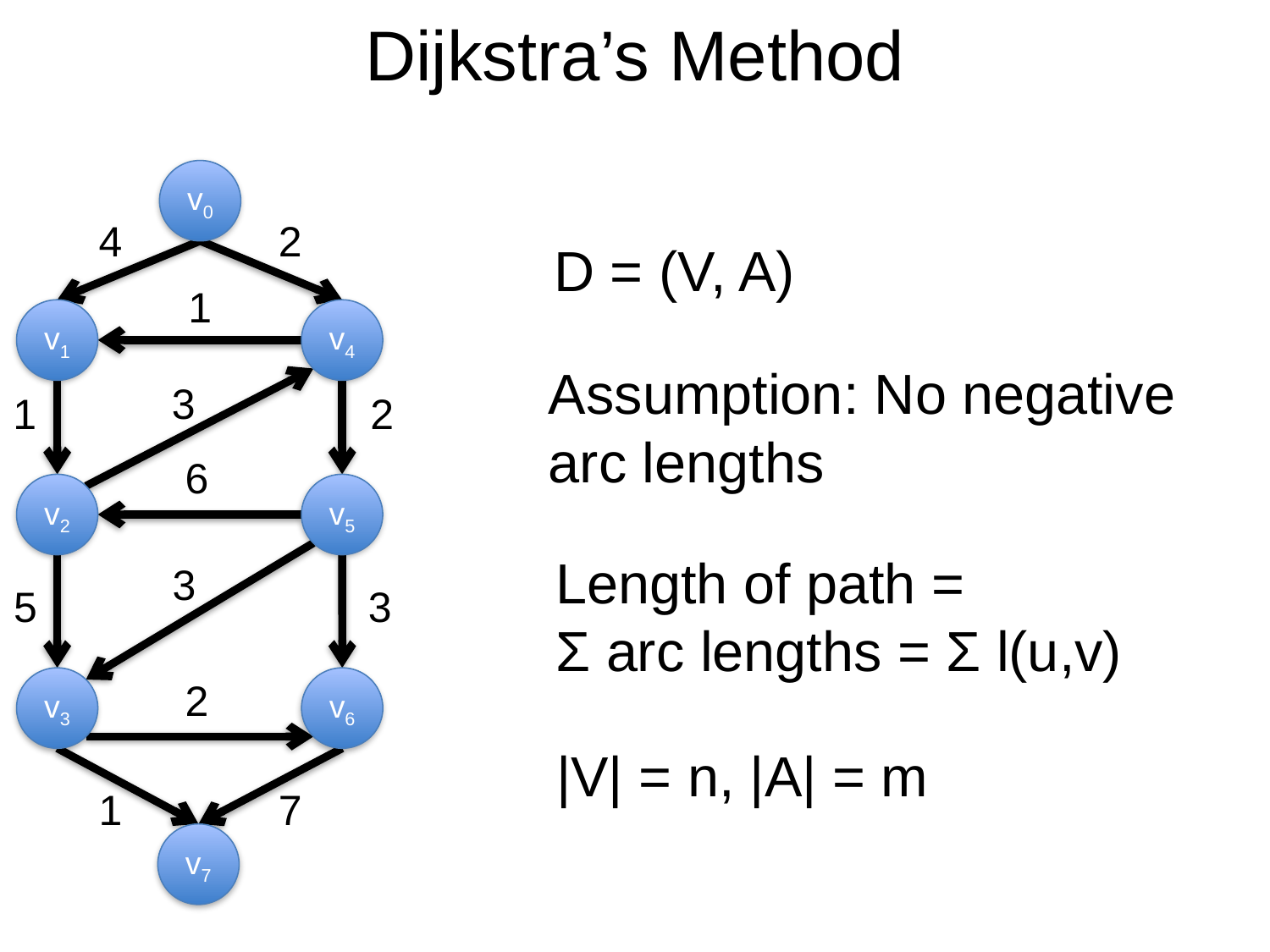

# Dijkstra’s Method
v0
4
2
D = (V, A)
1
v1
v4
Assumption: No negative
arc lengths
3
1
2
6
v2
v5
Length of path =
Σ arc lengths = Σ l(u,v)
3
5
3
v3
2
v6
|V| = n, |A| = m
1
7
v7